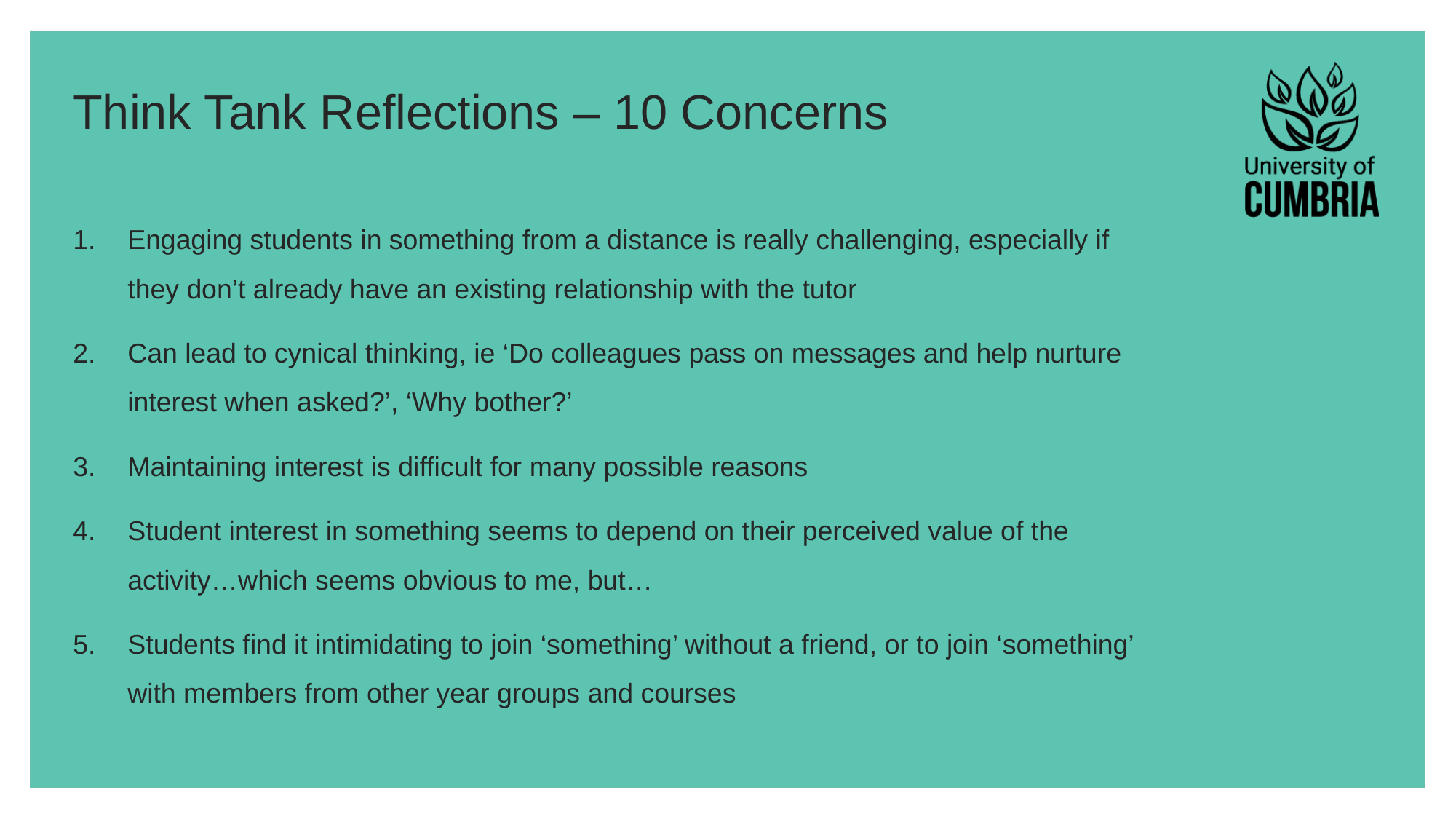

# Think Tank Reflections – 10 Concerns
Engaging students in something from a distance is really challenging, especially if they don’t already have an existing relationship with the tutor
Can lead to cynical thinking, ie ‘Do colleagues pass on messages and help nurture interest when asked?’, ‘Why bother?’
Maintaining interest is difficult for many possible reasons
Student interest in something seems to depend on their perceived value of the activity…which seems obvious to me, but…
Students find it intimidating to join ‘something’ without a friend, or to join ‘something’ with members from other year groups and courses